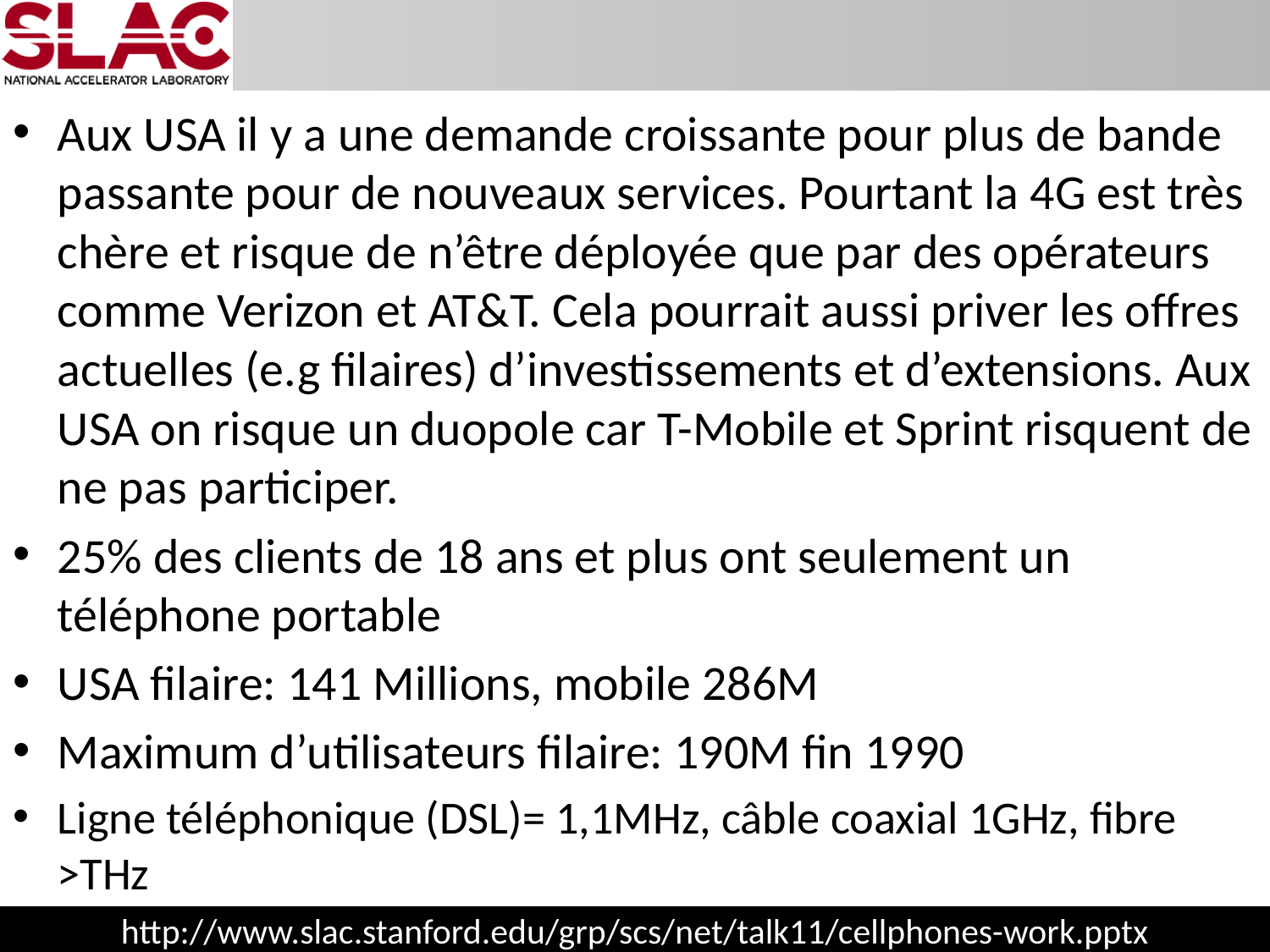

#
Aux USA il y a une demande croissante pour plus de bande passante pour de nouveaux services. Pourtant la 4G est très chère et risque de n’être déployée que par des opérateurs comme Verizon et AT&T. Cela pourrait aussi priver les offres actuelles (e.g filaires) d’investissements et d’extensions. Aux USA on risque un duopole car T-Mobile et Sprint risquent de ne pas participer.
25% des clients de 18 ans et plus ont seulement un téléphone portable
USA filaire: 141 Millions, mobile 286M
Maximum d’utilisateurs filaire: 190M fin 1990
Ligne téléphonique (DSL)= 1,1MHz, câble coaxial 1GHz, fibre >THz